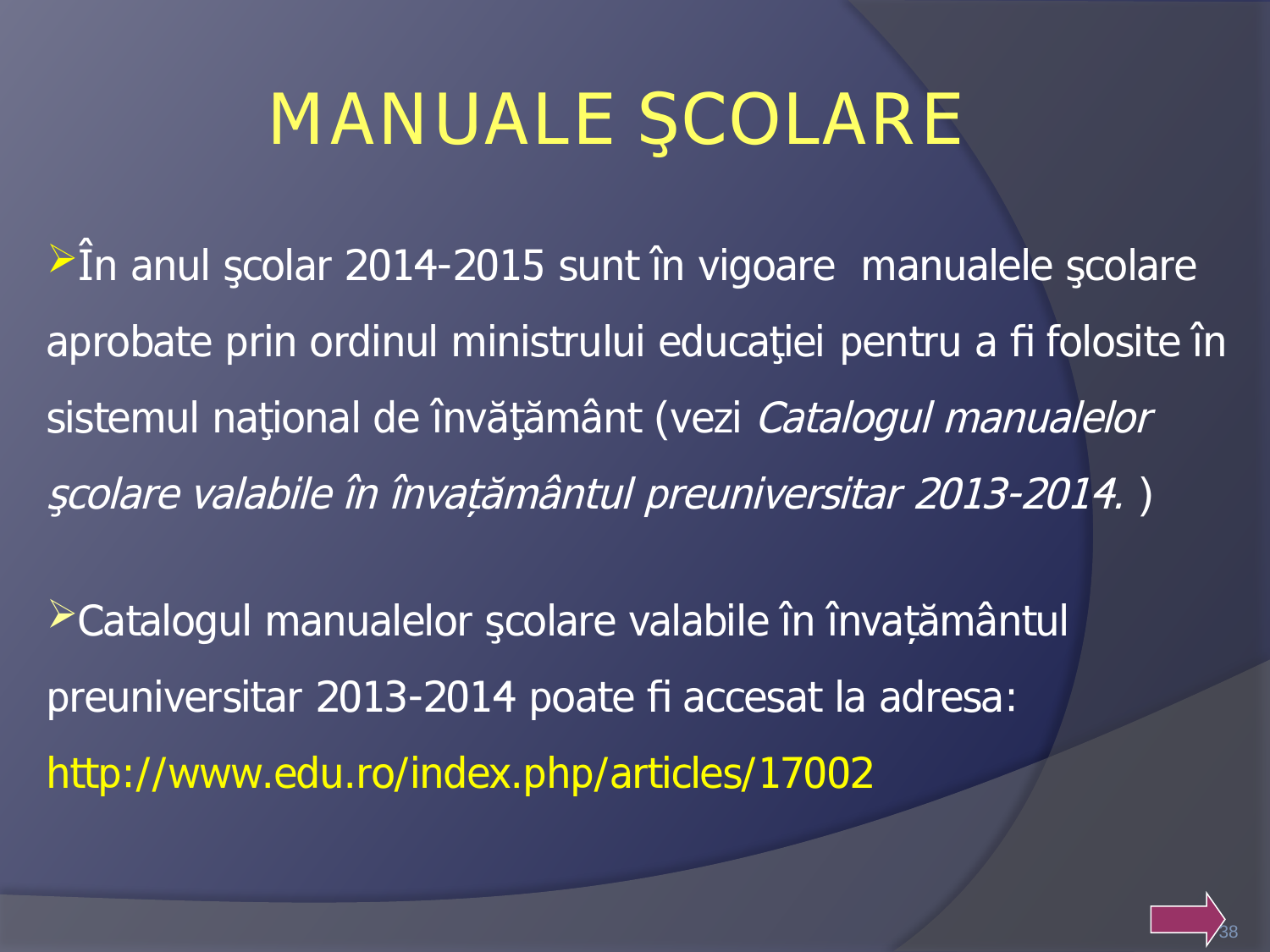

MANUALE ŞCOLARE
În anul şcolar 2014-2015 sunt în vigoare  manualele şcolare aprobate prin ordinul ministrului educaţiei pentru a fi folosite în sistemul naţional de învăţământ (vezi Catalogul manualelor şcolare valabile în învațământul preuniversitar 2013-2014. )
Catalogul manualelor şcolare valabile în învațământul preuniversitar 2013-2014 poate fi accesat la adresa: http://www.edu.ro/index.php/articles/17002
38